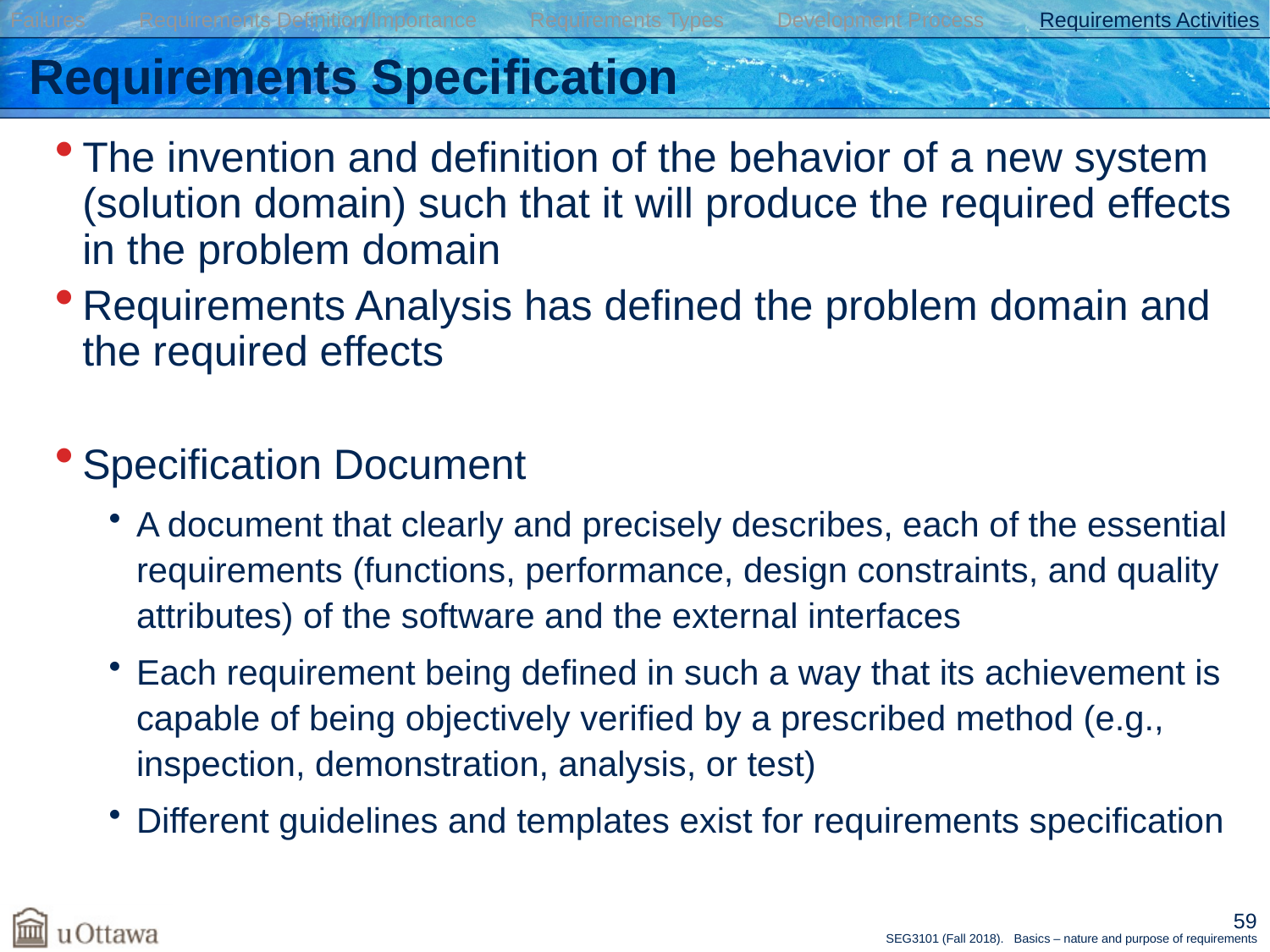

Failures         Requirements Definition/Importance         Requirements Types         Development Process         Requirements Activities
# Requirements Specification
The invention and definition of the behavior of a new system (solution domain) such that it will produce the required effects in the problem domain
Requirements Analysis has defined the problem domain and the required effects

Specification Document
A document that clearly and precisely describes, each of the essential requirements (functions, performance, design constraints, and quality attributes) of the software and the external interfaces
Each requirement being defined in such a way that its achievement is capable of being objectively verified by a prescribed method (e.g., inspection, demonstration, analysis, or test)
Different guidelines and templates exist for requirements specification
59